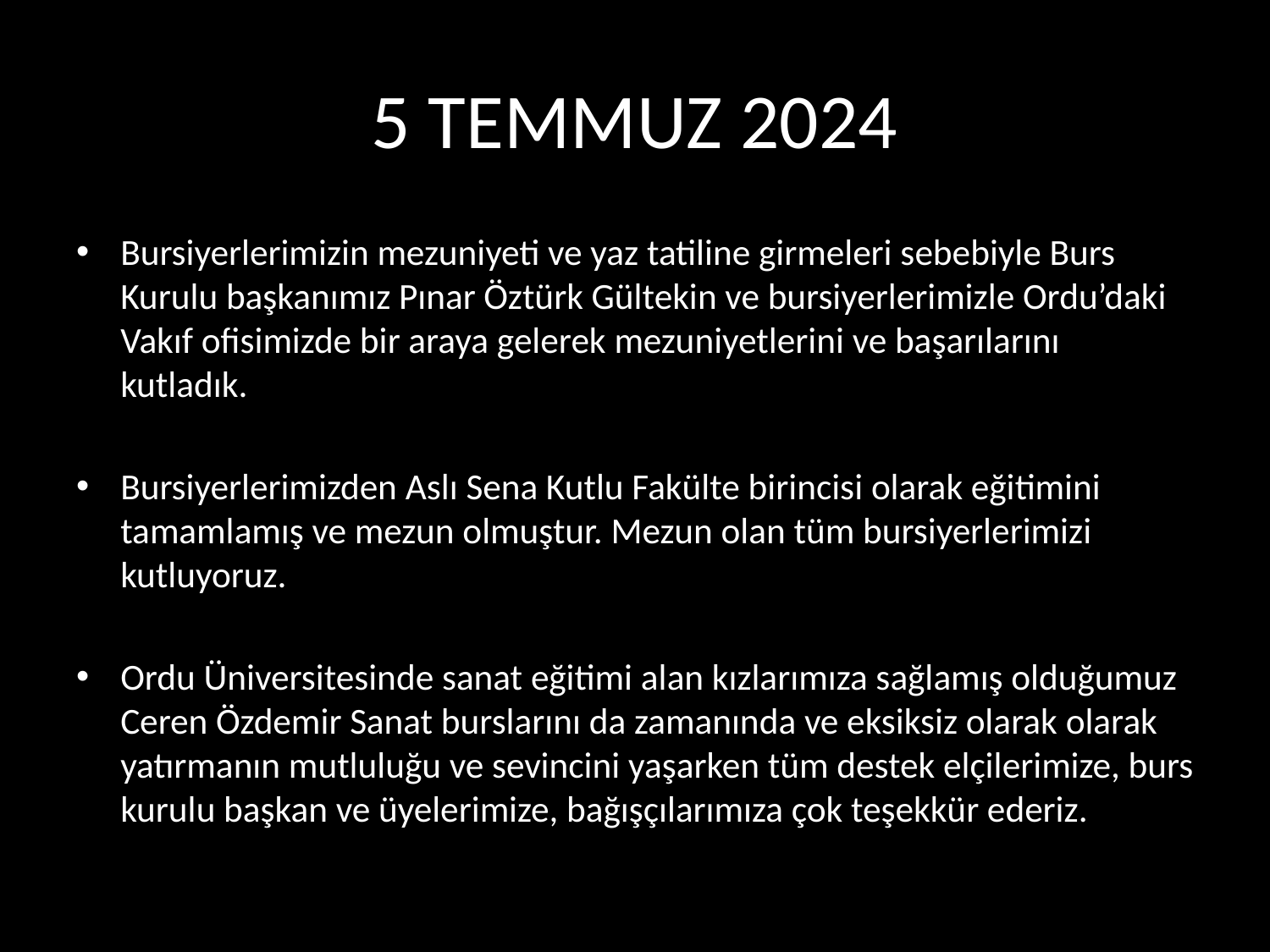

# 5 TEMMUZ 2024
Bursiyerlerimizin mezuniyeti ve yaz tatiline girmeleri sebebiyle Burs Kurulu başkanımız Pınar Öztürk Gültekin ve bursiyerlerimizle Ordu’daki Vakıf ofisimizde bir araya gelerek mezuniyetlerini ve başarılarını kutladık.

Bursiyerlerimizden Aslı Sena Kutlu Fakülte birincisi olarak eğitimini tamamlamış ve mezun olmuştur. Mezun olan tüm bursiyerlerimizi kutluyoruz.

Ordu Üniversitesinde sanat eğitimi alan kızlarımıza sağlamış olduğumuz Ceren Özdemir Sanat burslarını da zamanında ve eksiksiz olarak olarak yatırmanın mutluluğu ve sevincini yaşarken tüm destek elçilerimize, burs kurulu başkan ve üyelerimize, bağışçılarımıza çok teşekkür ederiz.